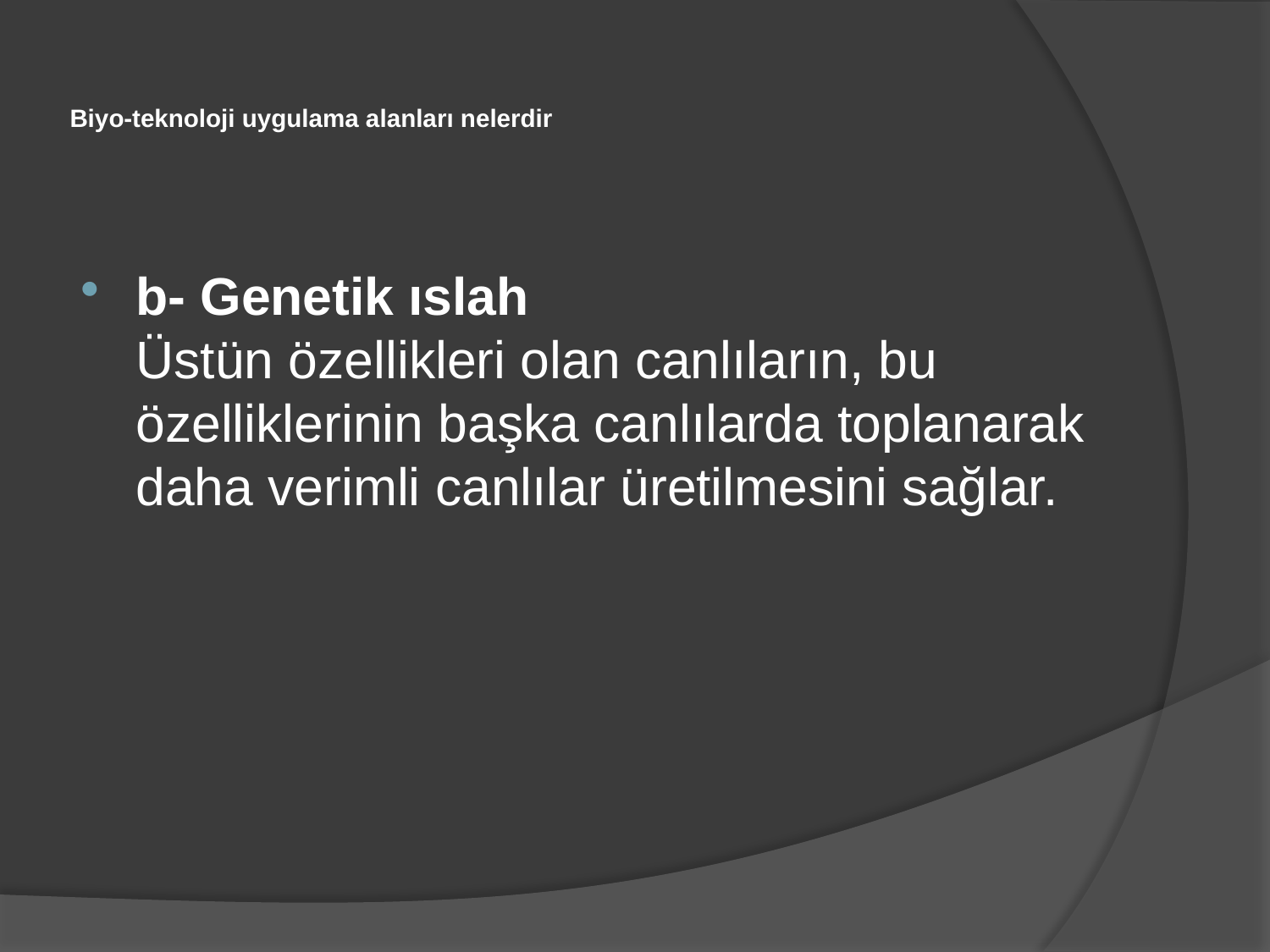

# Biyo-teknoloji uygulama alanları nelerdir
b- Genetik ıslah
Üstün özellikleri olan canlıların, bu özelliklerinin başka canlılarda toplanarak daha verimli canlılar üretilmesini sağlar.